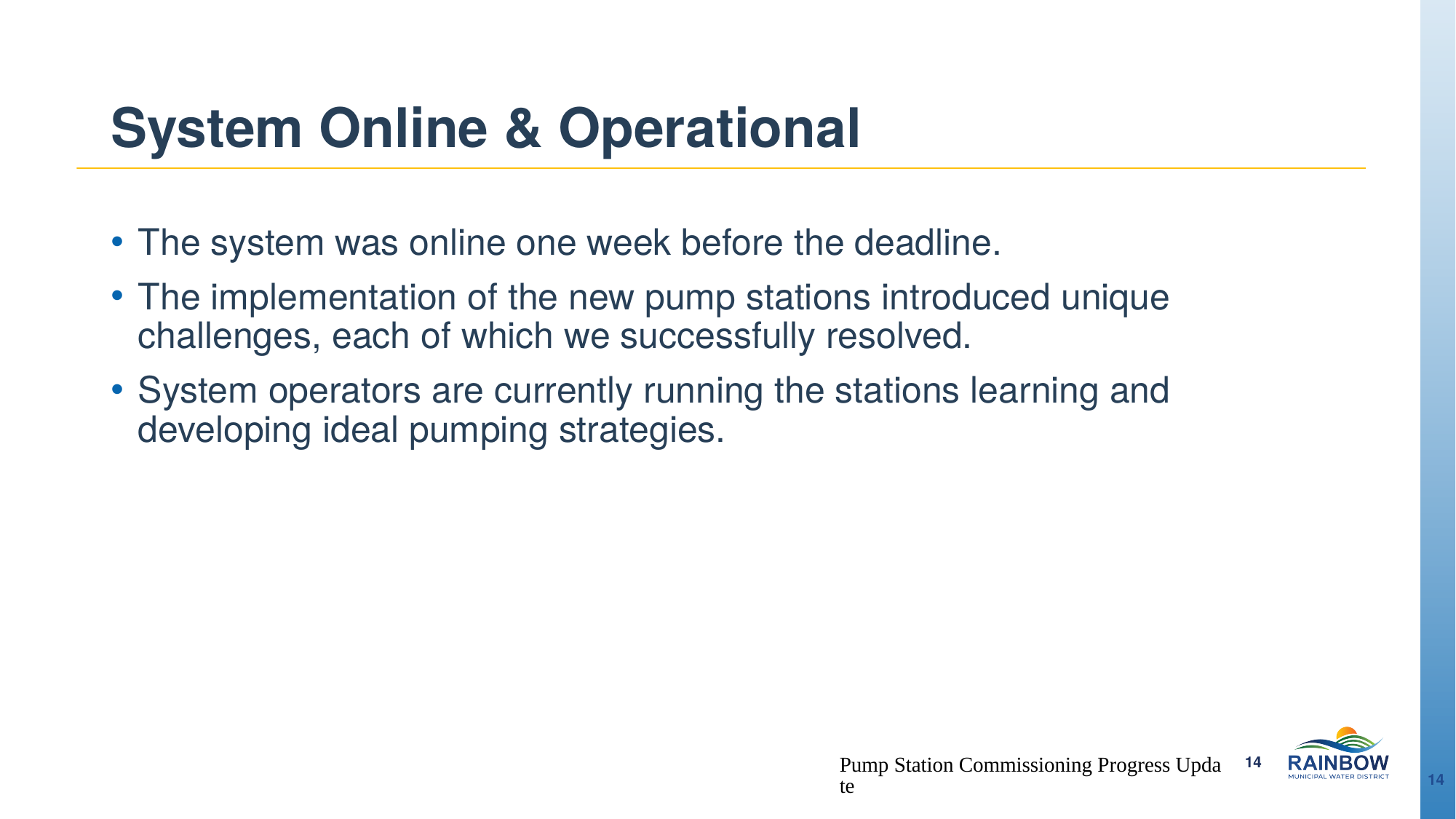

# System Online & Operational
The system was online one week before the deadline.
The implementation of the new pump stations introduced unique challenges, each of which we successfully resolved.
System operators are currently running the stations learning and developing ideal pumping strategies.
Pump Station Commissioning Progress Update
14